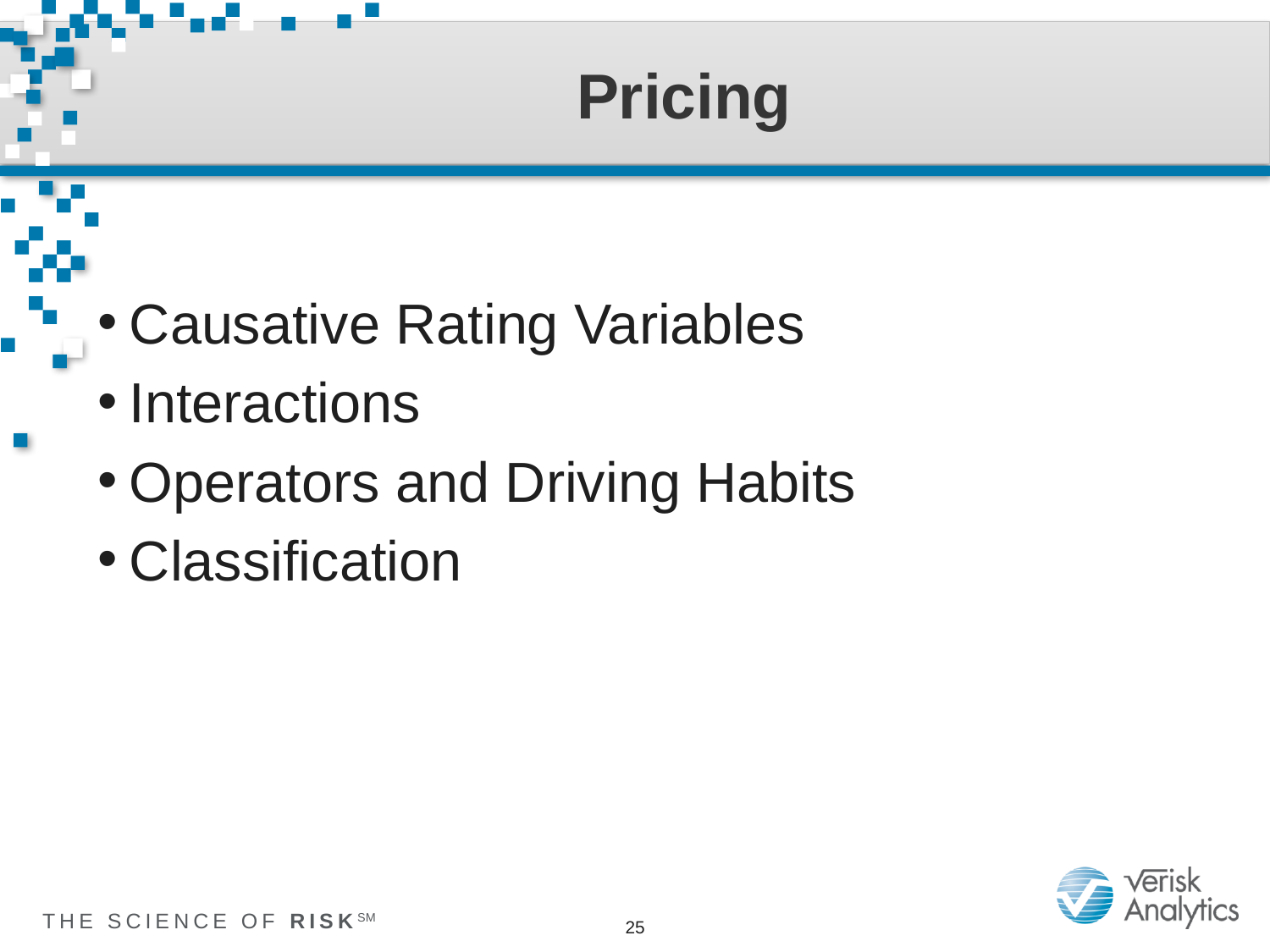

# Pricing

Causative Rating Variables
Interactions
Operators and Driving Habits
Classification